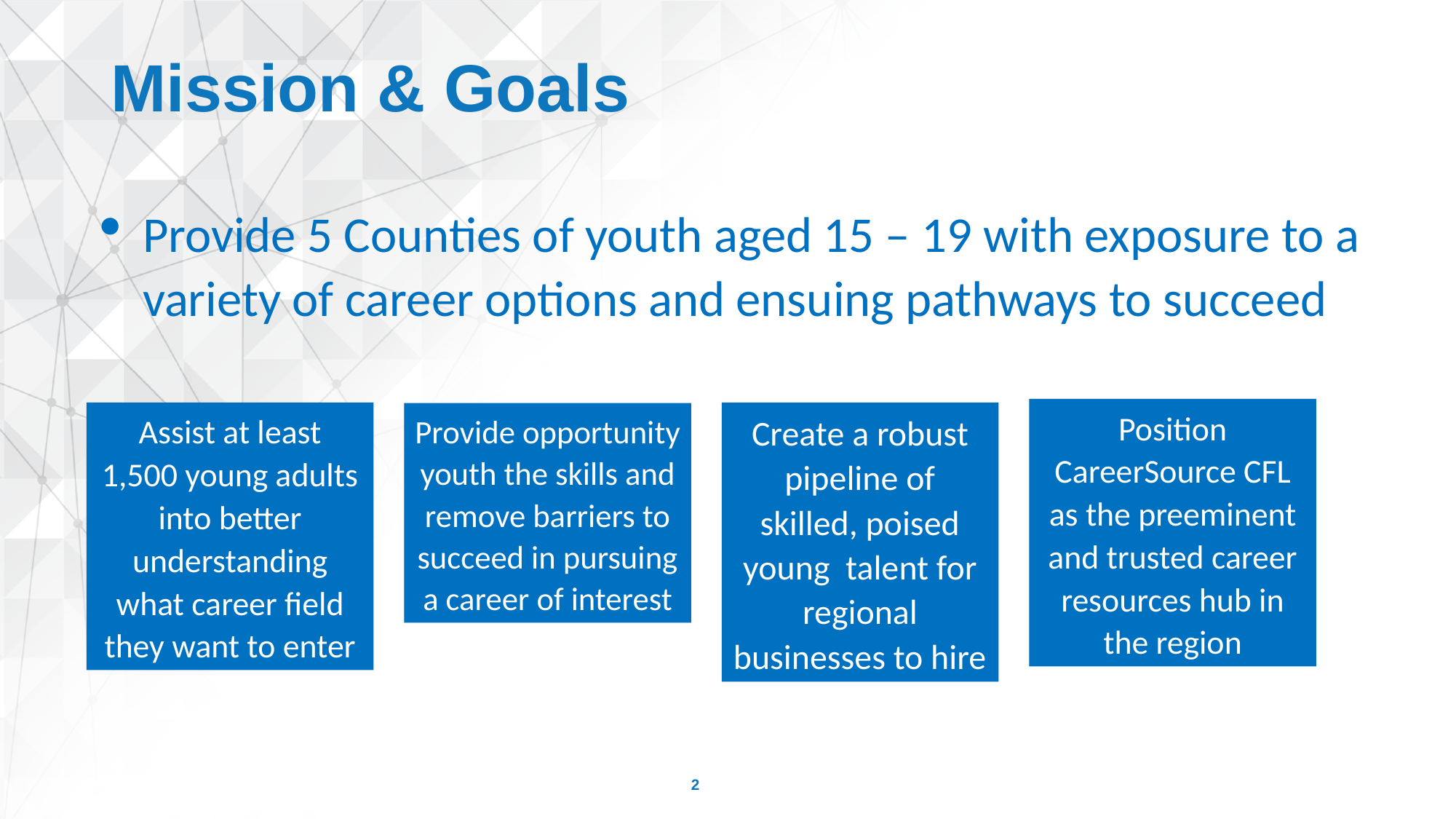

# Mission & Goals
Provide 5 Counties of youth aged 15 – 19 with exposure to a variety of career options and ensuing pathways to succeed

Position CareerSource CFL as the preeminent and trusted career resources hub in the region
Assist at least 1,500 young adults into better understanding what career field they want to enter
Create a robust pipeline of skilled, poised young  talent for regional businesses to hire
Provide opportunity youth the skills and remove barriers to succeed in pursuing a career of interest